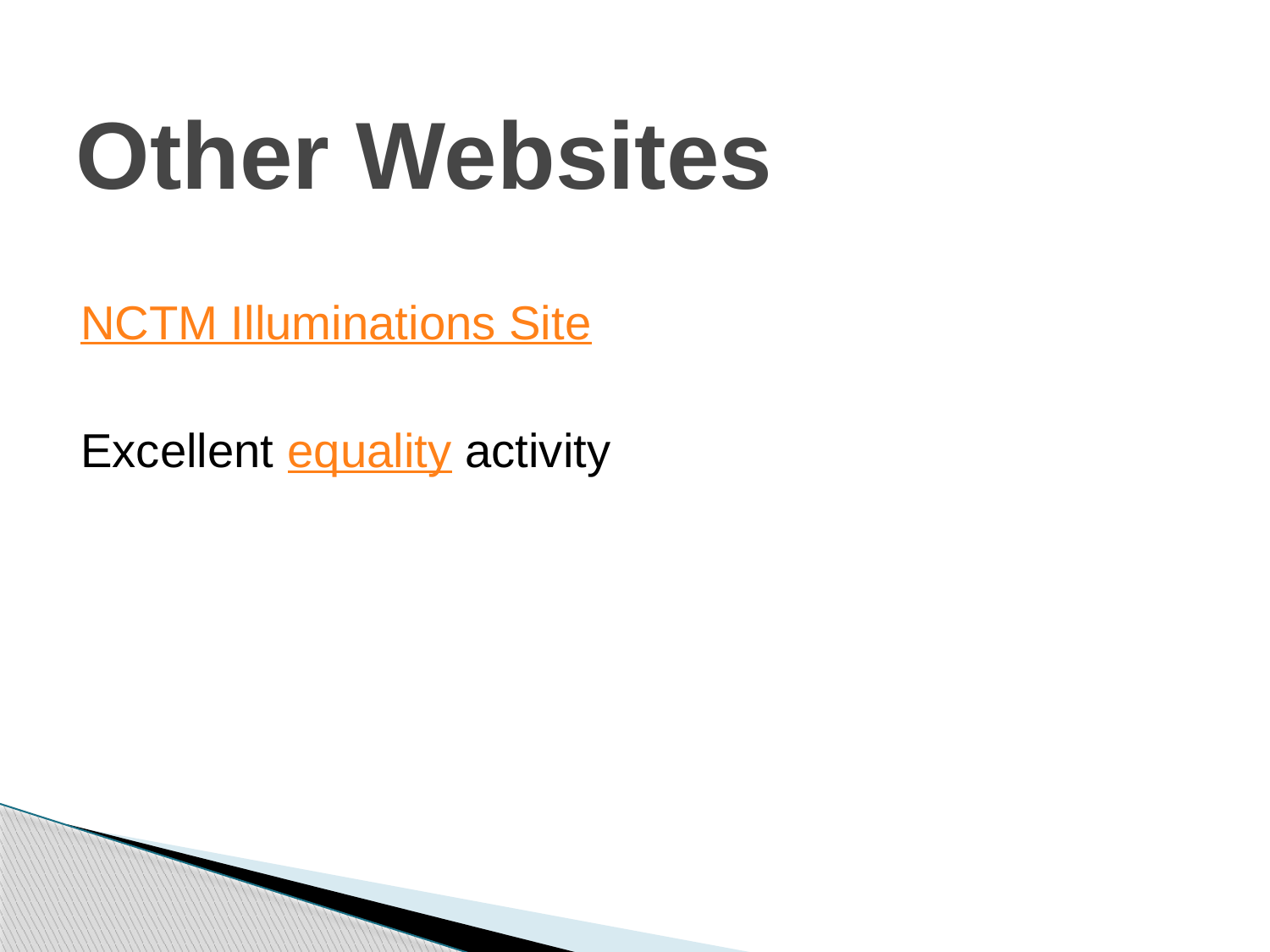

# Other Websites
NCTM Illuminations Site

Excellent equality activity